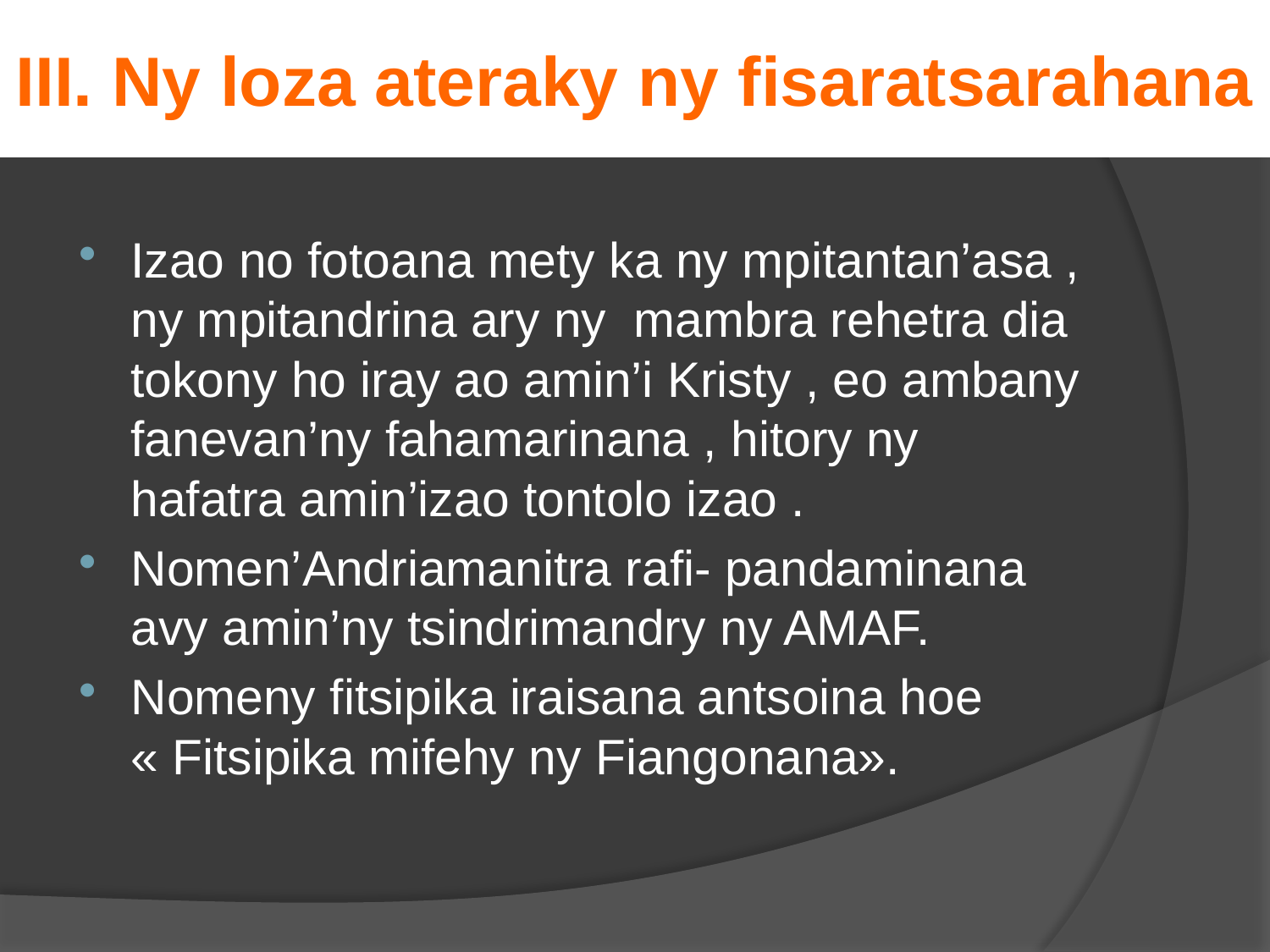

# III. Ny loza ateraky ny fisaratsarahana
Izao no fotoana mety ka ny mpitantan’asa , ny mpitandrina ary ny  mambra rehetra dia tokony ho iray ao amin’i Kristy , eo ambany fanevan’ny fahamarinana , hitory ny hafatra amin’izao tontolo izao .
Nomen’Andriamanitra rafi- pandaminana avy amin’ny tsindrimandry ny AMAF.
Nomeny fitsipika iraisana antsoina hoe  « Fitsipika mifehy ny Fiangonana».